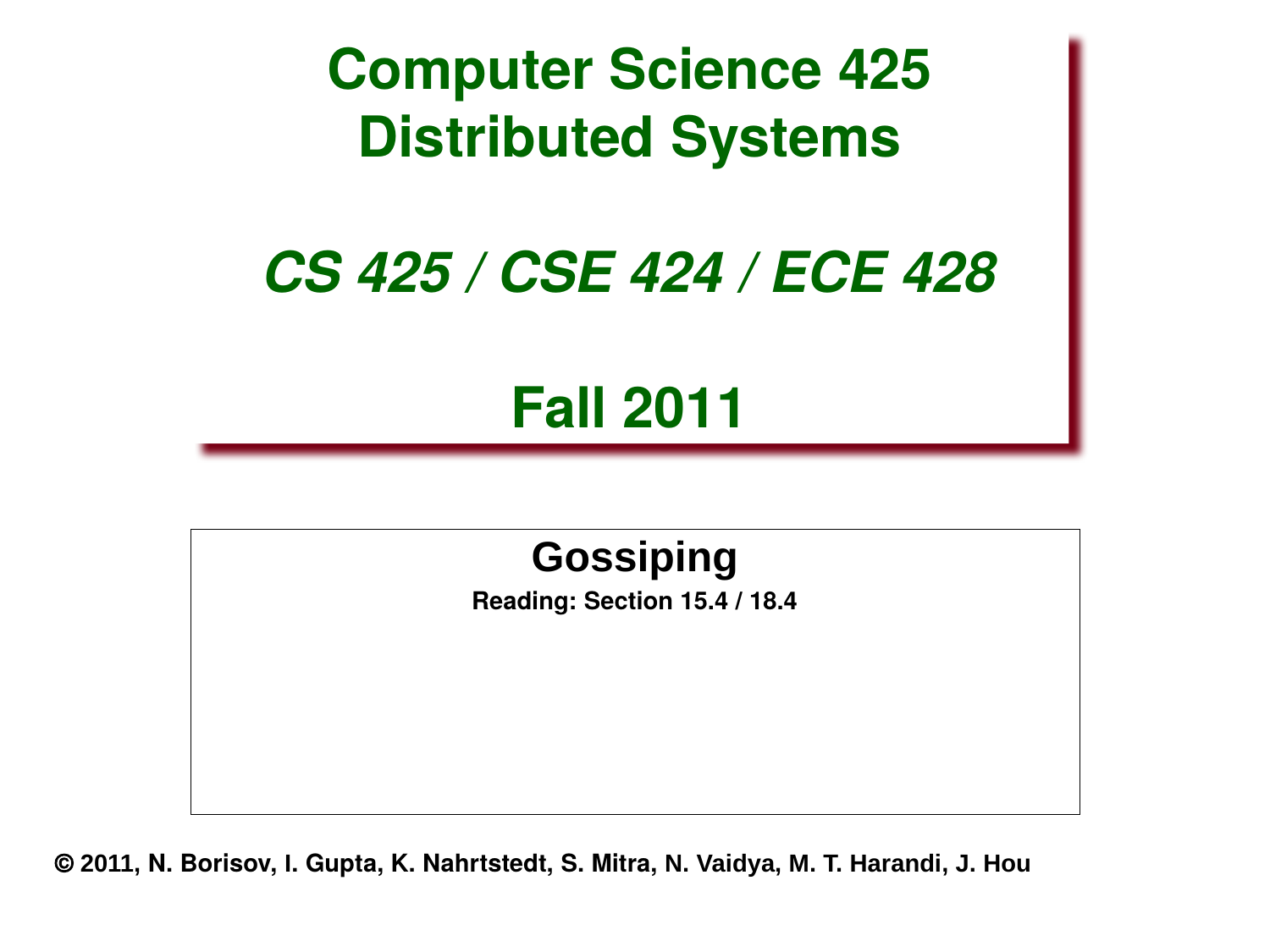

# Computer Science 425 Distributed Systems CS 425 / CSE 424 / ECE 428 Fall 2011
Gossiping
Reading: Section 15.4 / 18.4

© 2011, N. Borisov, I. Gupta, K. Nahrtstedt, S. Mitra, N. Vaidya, M. T. Harandi, J. Hou